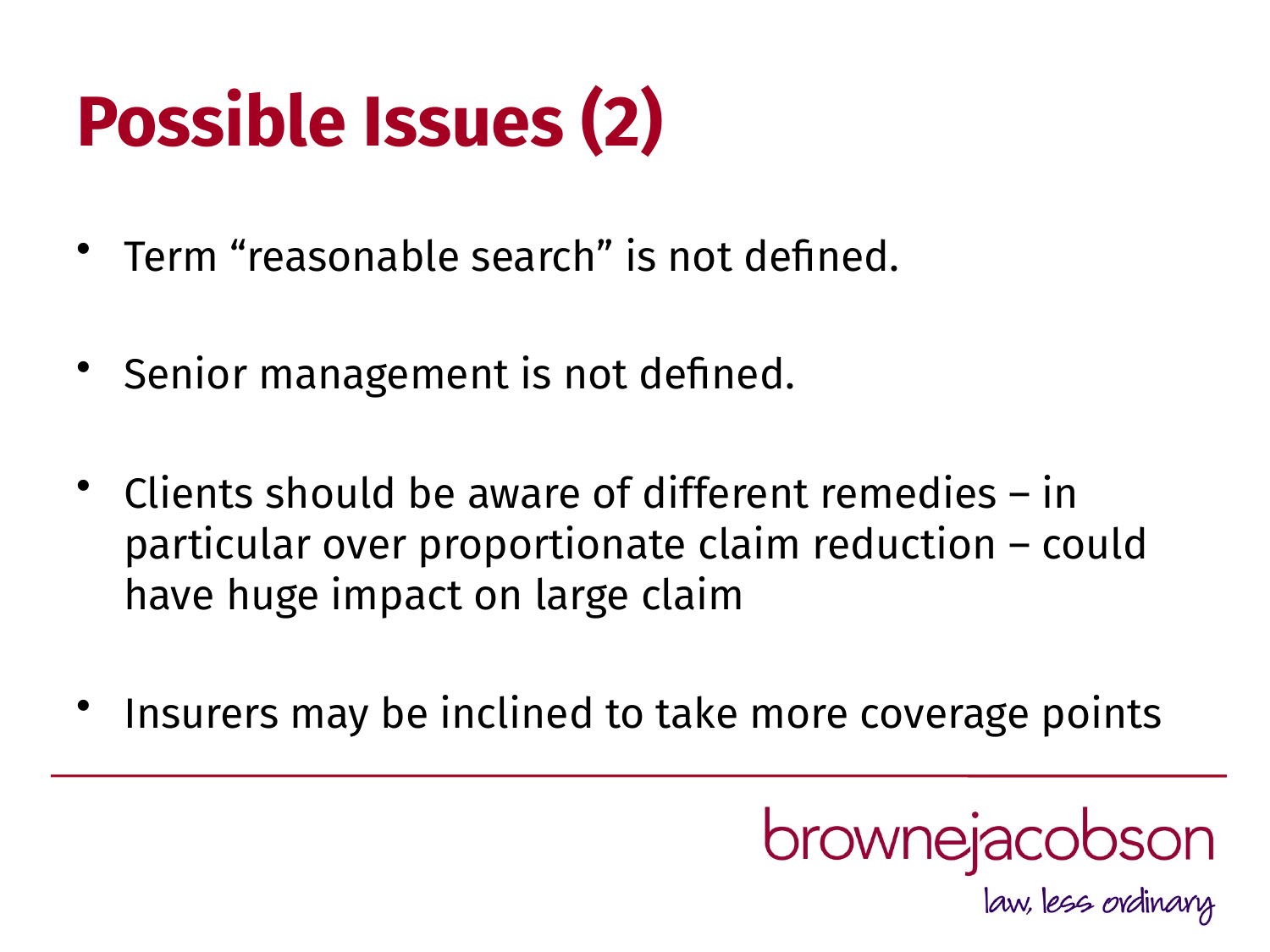

# Possible Issues (2)
Term “reasonable search” is not defined.

Senior management is not defined.

Clients should be aware of different remedies – in particular over proportionate claim reduction – could have huge impact on large claim

Insurers may be inclined to take more coverage points